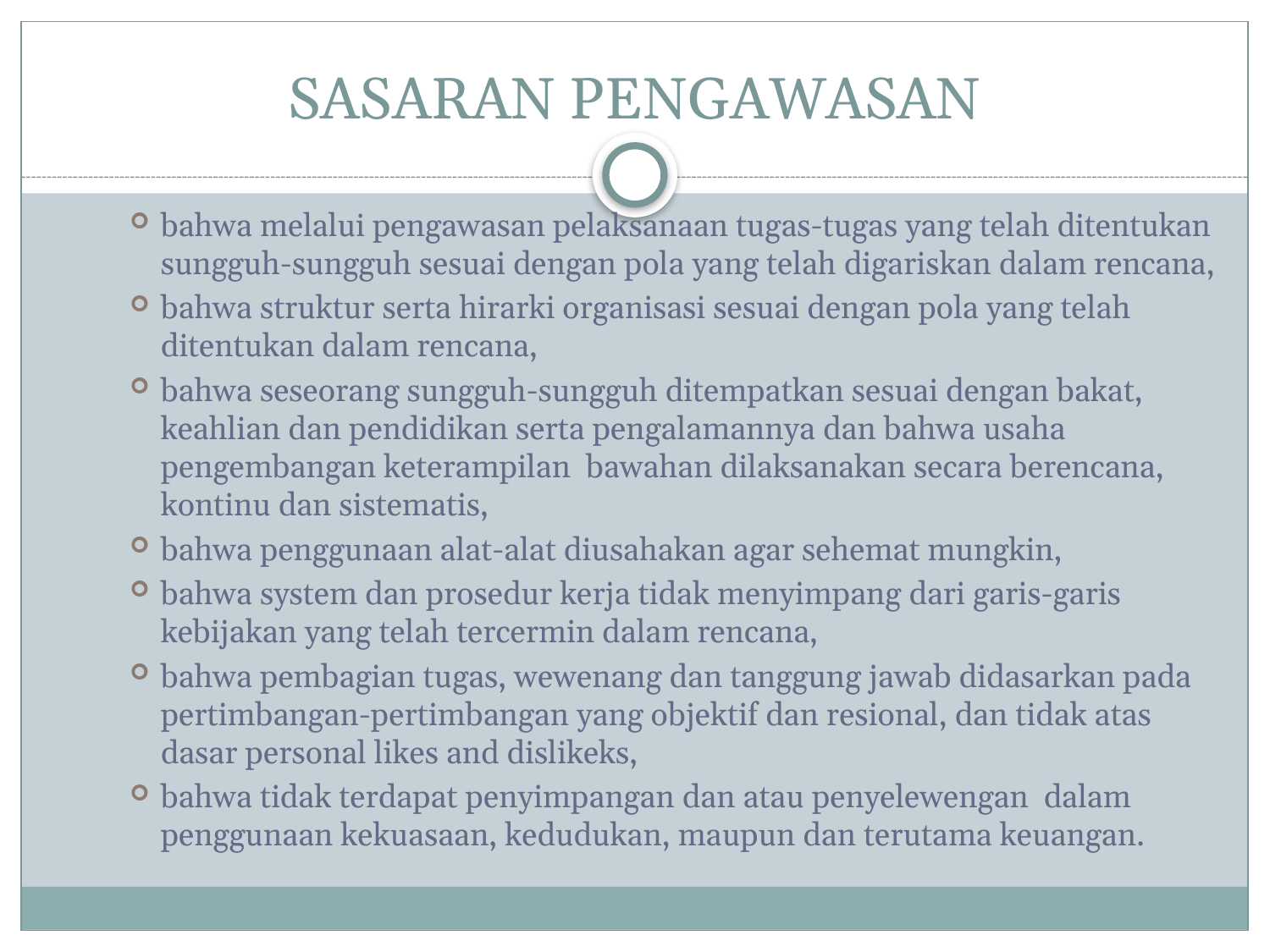

# SASARAN PENGAWASAN
bahwa melalui pengawasan pelaksanaan tugas-tugas yang telah ditentukan sungguh-sungguh sesuai dengan pola yang telah digariskan dalam rencana,
bahwa struktur serta hirarki organisasi sesuai dengan pola yang telah ditentukan dalam rencana,
bahwa seseorang sungguh-sungguh ditempatkan sesuai dengan bakat, keahlian dan pendidikan serta pengalamannya dan bahwa usaha pengembangan keterampilan  bawahan dilaksanakan secara berencana, kontinu dan sistematis,
bahwa penggunaan alat-alat diusahakan agar sehemat mungkin,
bahwa system dan prosedur kerja tidak menyimpang dari garis-garis kebijakan yang telah tercermin dalam rencana,
bahwa pembagian tugas, wewenang dan tanggung jawab didasarkan pada pertimbangan-pertimbangan yang objektif dan resional, dan tidak atas dasar personal likes and dislikeks,
bahwa tidak terdapat penyimpangan dan atau penyelewengan  dalam penggunaan kekuasaan, kedudukan, maupun dan terutama keuangan.